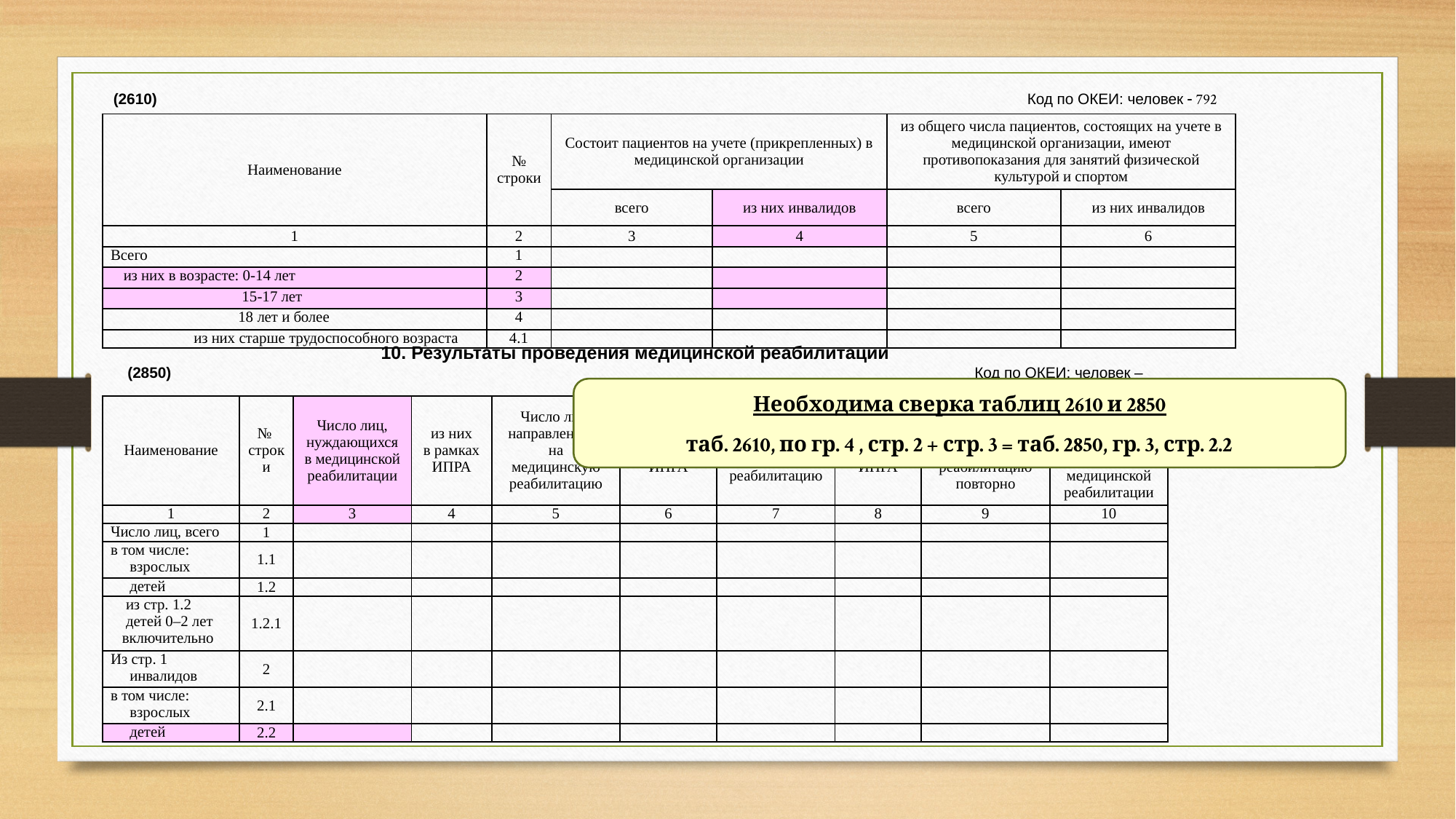

(2610)                                                                                                                                                                                                                Код по ОКЕИ: человек − 792
| Наименование | № строки | Состоит пациентов на учете (прикрепленных) в медицинской организации |  | из общего числа пациентов, состоящих на учете в медицинской организации, имеют противопоказания для занятий физической культурой и спортом |  |
| --- | --- | --- | --- | --- | --- |
|  |  | всего | из них инвалидов | всего | из них инвалидов |
| 1 | 2 | 3 | 4 | 5 | 6 |
| Всего | 1 |  |  |  |  |
| из них в возрасте: 0-14 лет | 2 |  |  |  |  |
| 15-17 лет | 3 |  |  |  |  |
| 18 лет и более | 4 |  |  |  |  |
| из них старше трудоспособного возраста | 4.1 |  |  |  |  |
10. Результаты проведения медицинской реабилитации
(2850)                                                                                                                                                                                                Код по ОКЕИ: человек – 792
Необходима сверка таблиц 2610 и 2850

таб. 2610, по гр. 4 , стр. 2 + стр. 3 = таб. 2850, гр. 3, стр. 2.2
| Наименование | № строки | Число лиц, нуждающихся в медицинской реабилитации | из них в рамках ИПРА | Число лиц, направленных на медицинскую реабилитацию | из них в рамках ИПРА | Число лиц, закончивших медицинскую реабилитацию | из них в рамках ИПРА | Число лиц, прошедших медицинскую реабилитацию повторно | Число лиц, направленных на МСЭ после проведения медицинской реабилитации |
| --- | --- | --- | --- | --- | --- | --- | --- | --- | --- |
| 1 | 2 | 3 | 4 | 5 | 6 | 7 | 8 | 9 | 10 |
| Число лиц, всего | 1 |  |  |  |  |  |  |  |  |
| в том числе: взрослых | 1.1 |  |  |  |  |  |  |  |  |
| детей | 1.2 |  |  |  |  |  |  |  |  |
| из стр. 1.2 детей 0–2 лет включительно | 1.2.1 |  |  |  |  |  |  |  |  |
| Из стр. 1 инвалидов | 2 |  |  |  |  |  |  |  |  |
| в том числе: взрослых | 2.1 |  |  |  |  |  |  |  |  |
| детей | 2.2 |  |  |  |  |  |  |  |  |